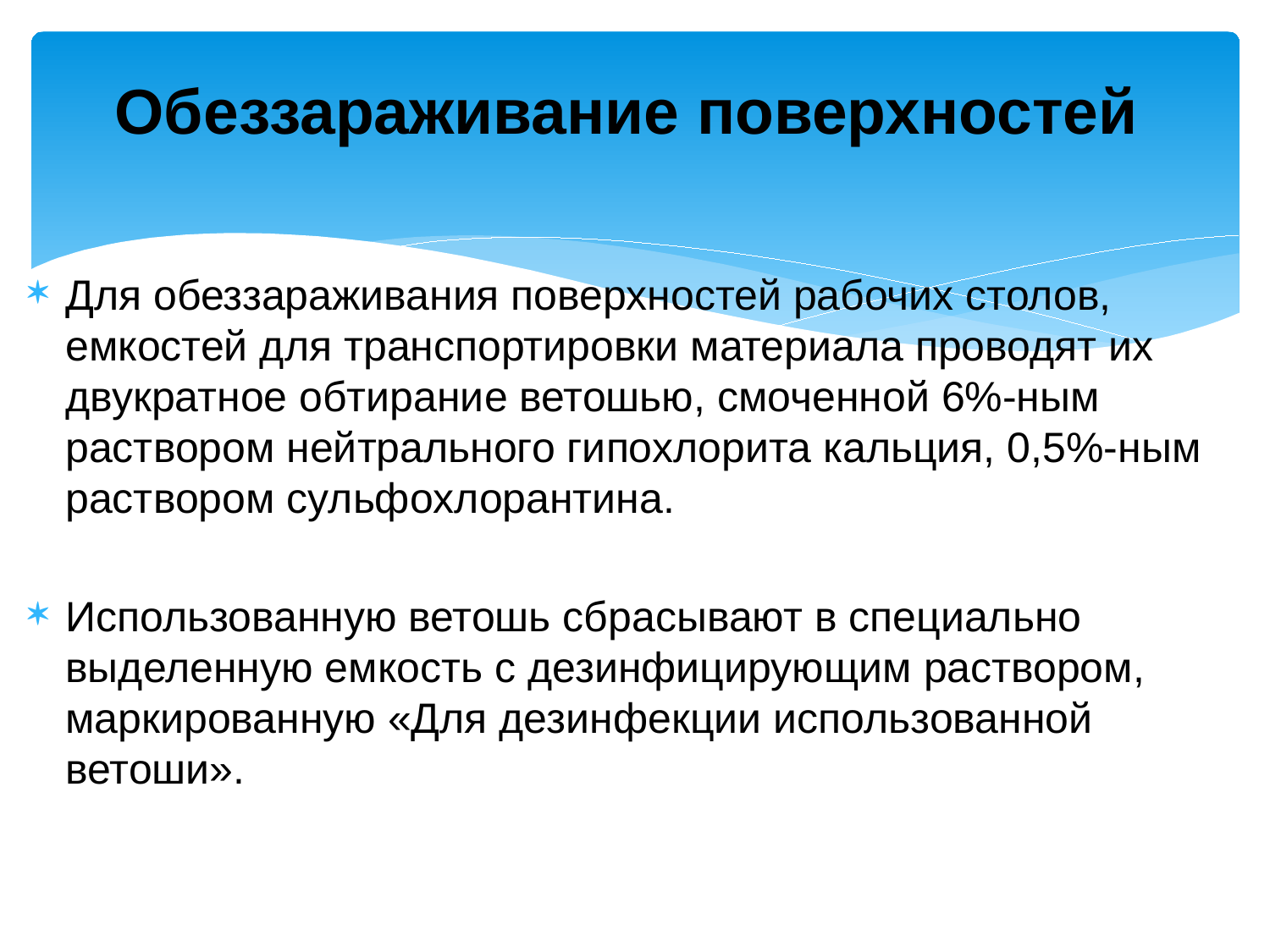

# Обеззараживание поверхностей
Для обеззараживания поверхностей рабочих столов, емкостей для транспортировки материала проводят их двукратное обтирание ветошью, смоченной 6%-ным раствором нейтрального гипохлорита кальция, 0,5%-ным раствором сульфохлорантина.

Использованную ветошь сбрасывают в специально выделенную емкость с дезинфицирующим раствором, маркированную «Для дезинфекции использованной ветоши».